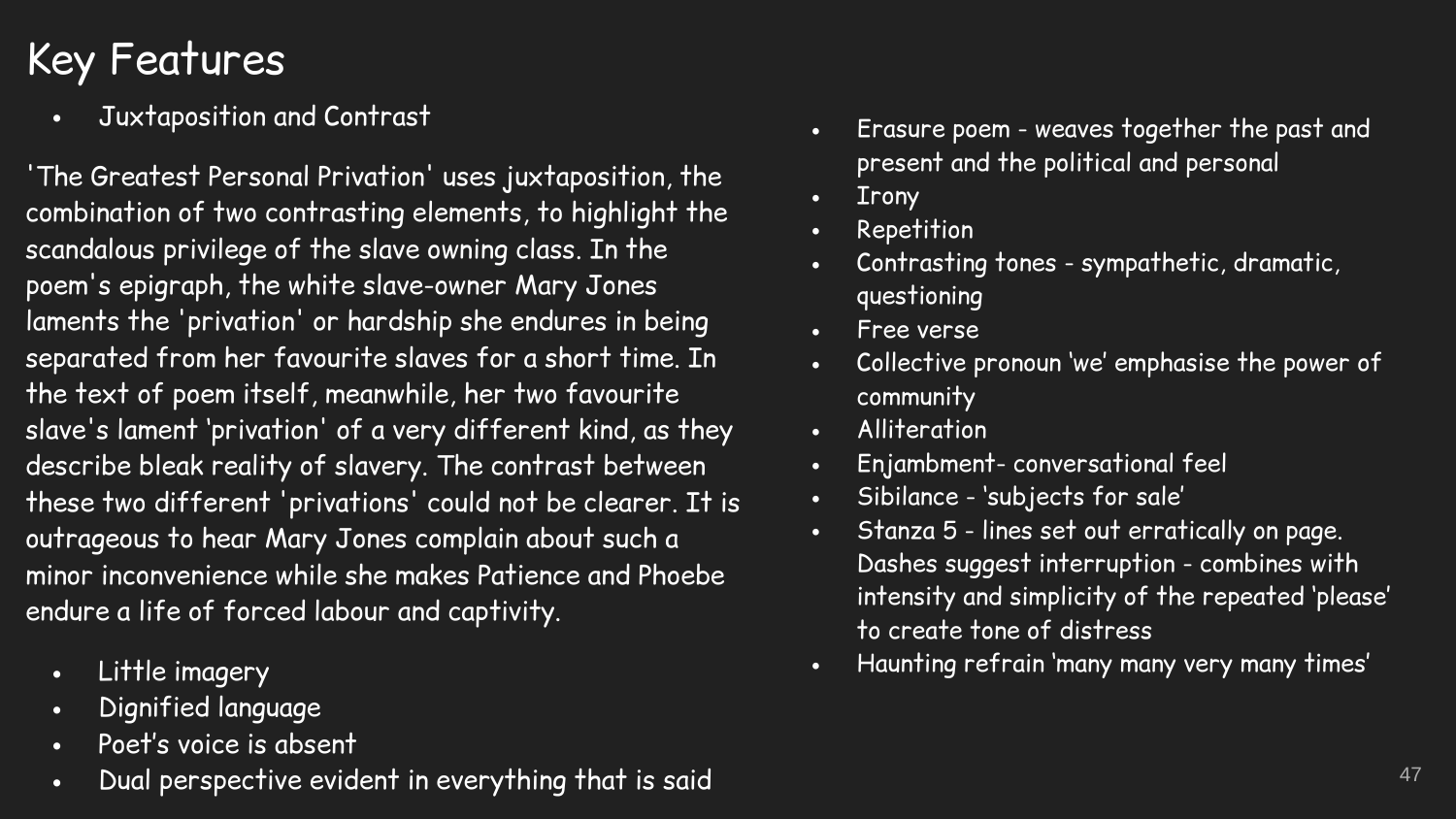

# Key Features
Juxtaposition and Contrast
'The Greatest Personal Privation' uses juxtaposition, the combination of two contrasting elements, to highlight the scandalous privilege of the slave owning class. In the poem's epigraph, the white slave-owner Mary Jones laments the 'privation' or hardship she endures in being separated from her favourite slaves for a short time. In the text of poem itself, meanwhile, her two favourite slave's lament ‘privation' of a very different kind, as they describe bleak reality of slavery. The contrast between these two different 'privations' could not be clearer. It is outrageous to hear Mary Jones complain about such a minor inconvenience while she makes Patience and Phoebe endure a life of forced labour and captivity.
Little imagery
Dignified language
Poet’s voice is absent
Dual perspective evident in everything that is said

Erasure poem - weaves together the past and present and the political and personal
Irony
Repetition
Contrasting tones - sympathetic, dramatic, questioning
Free verse
Collective pronoun ‘we’ emphasise the power of community
Alliteration
Enjambment- conversational feel
Sibilance - ‘subjects for sale’
Stanza 5 - lines set out erratically on page. Dashes suggest interruption - combines with intensity and simplicity of the repeated ‘please’ to create tone of distress
Haunting refrain ‘many many very many times’
47